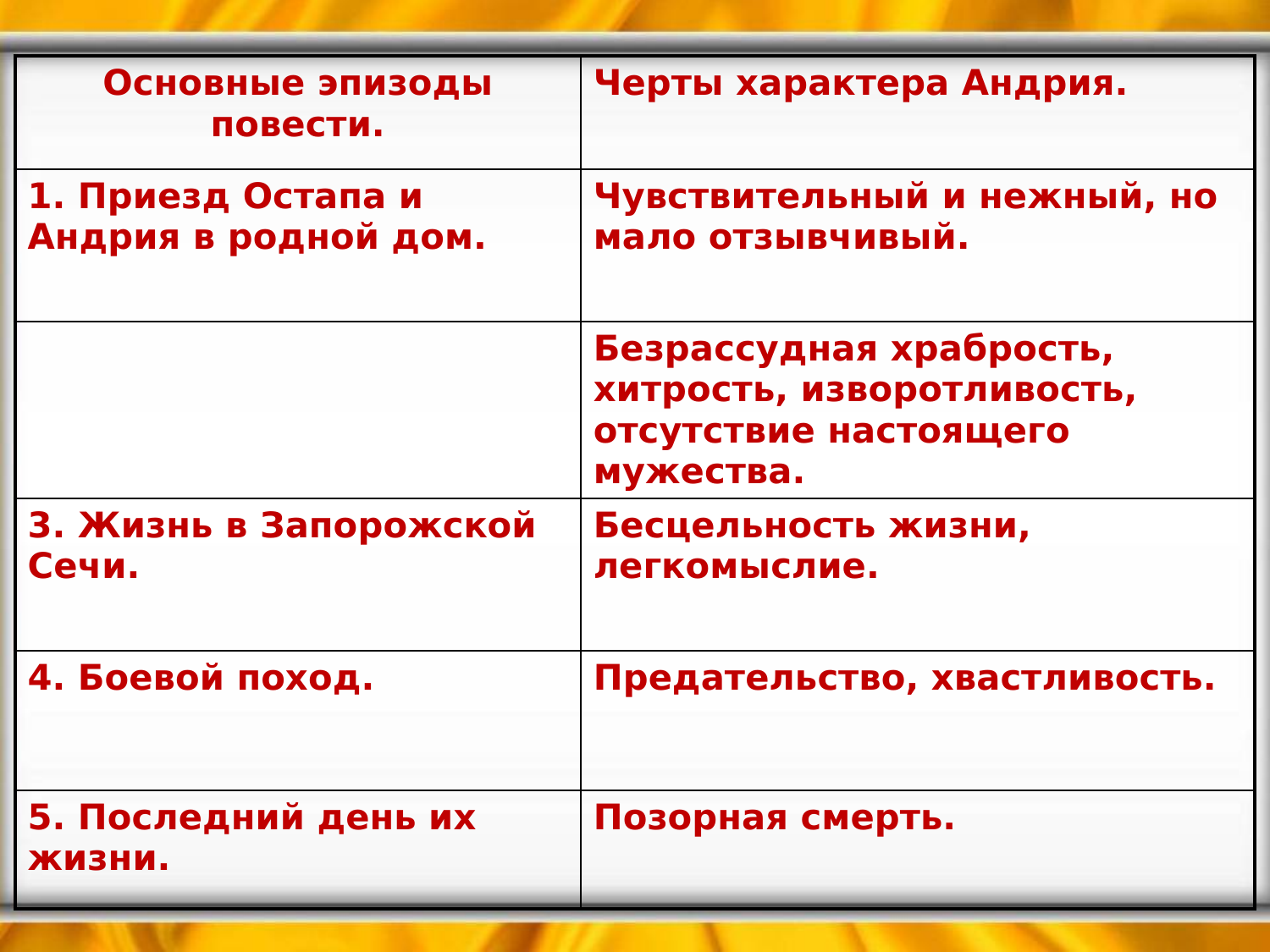

| Основные эпизоды повести. | Черты характера Андрия. |
| --- | --- |
| 1. Приезд Остапа и Андрия в родной дом. | Чувствительный и нежный, но мало отзывчивый. |
|  | Безрассудная храбрость, хитрость, изворотливость, отсутствие настоящего мужества. |
| 3. Жизнь в Запорожской Сечи. | Бесцельность жизни, легкомыслие. |
| 4. Боевой поход. | Предательство, хвастливость. |
| 5. Последний день их жизни. | Позорная смерть. |